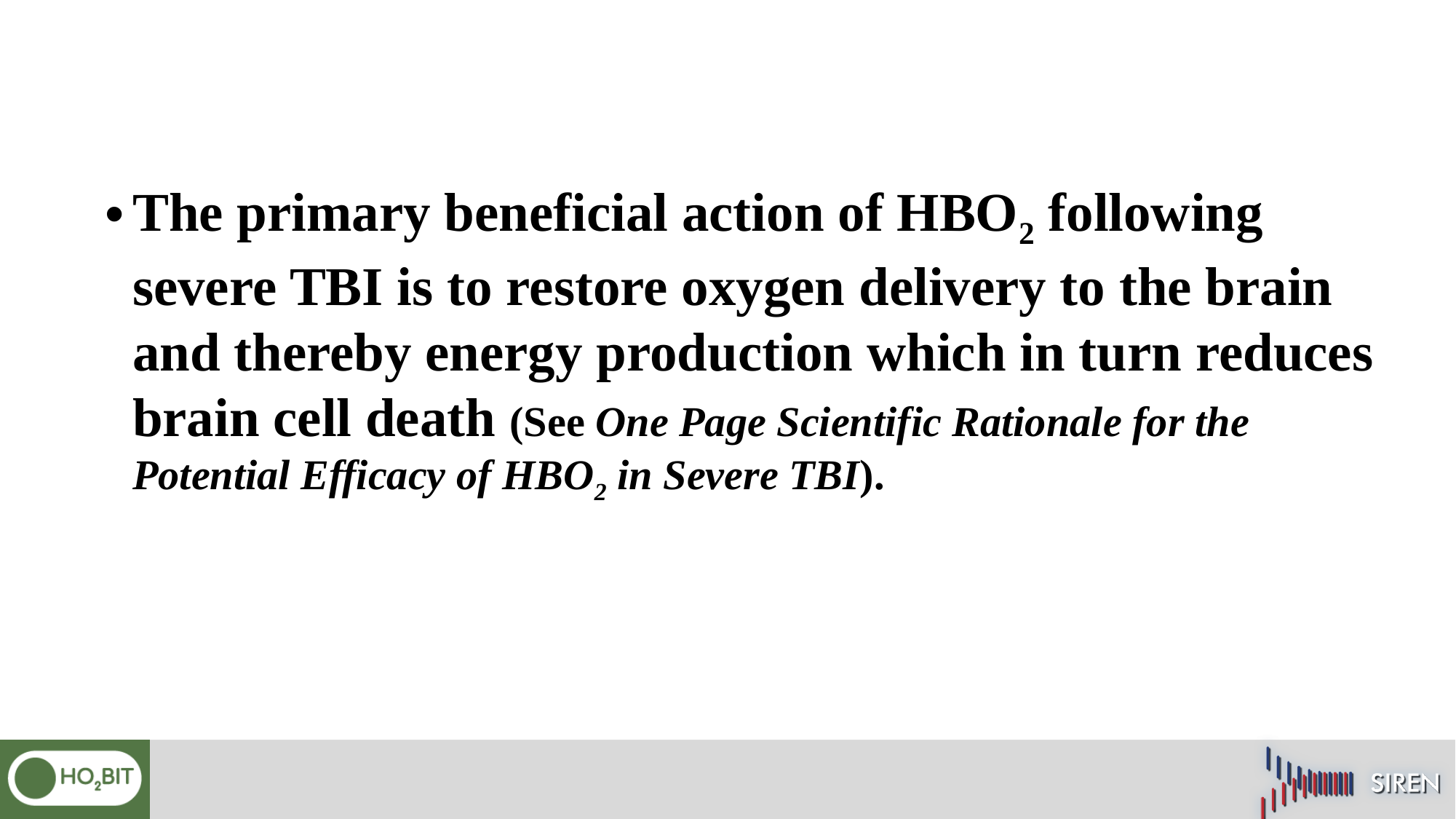

The primary beneficial action of HBO2 following severe TBI is to restore oxygen delivery to the brain and thereby energy production which in turn reduces brain cell death (See One Page Scientific Rationale for the Potential Efficacy of HBO2 in Severe TBI).